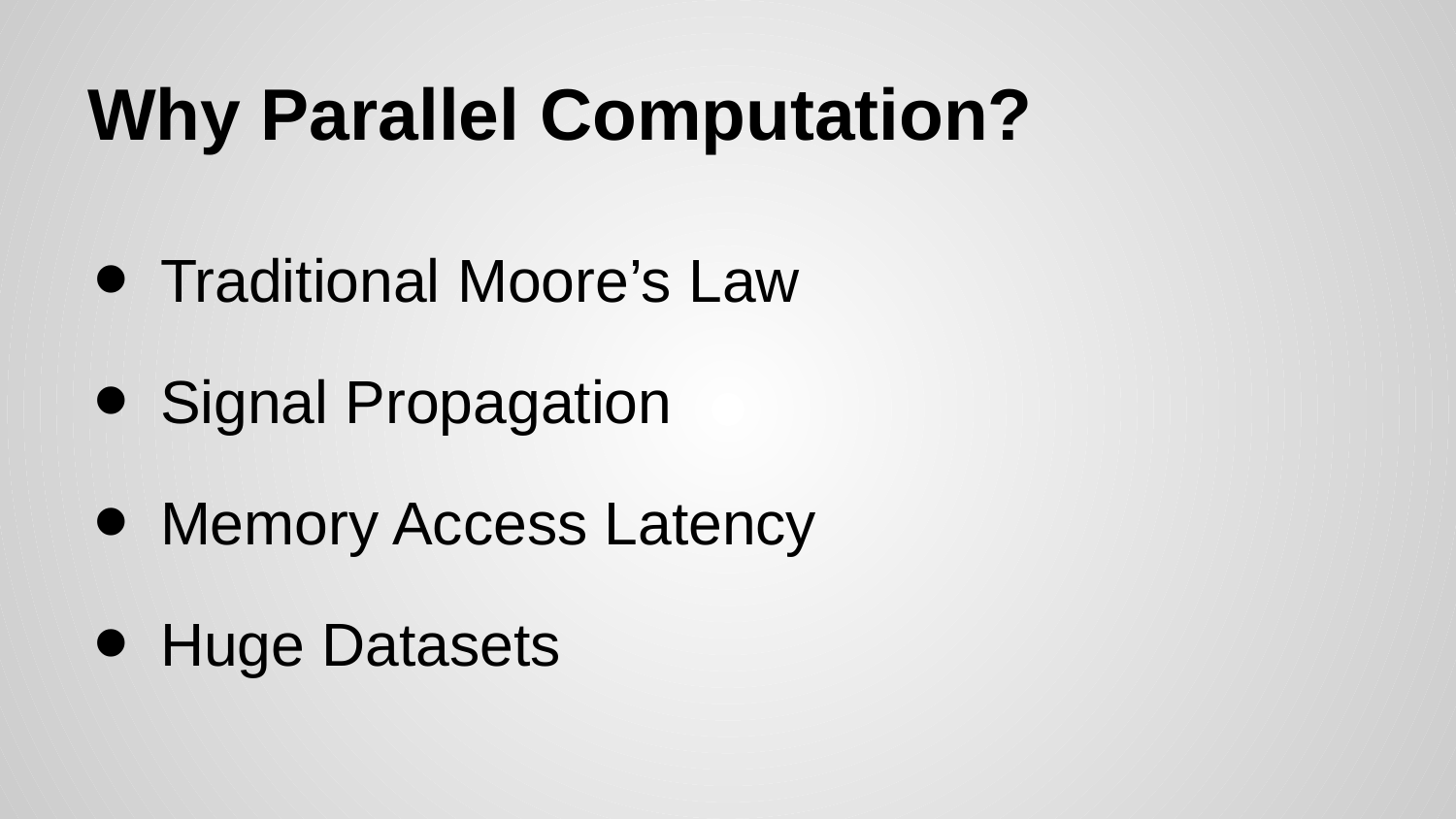

# Why Parallel Computation?
Traditional Moore’s Law
Signal Propagation
Memory Access Latency
Huge Datasets